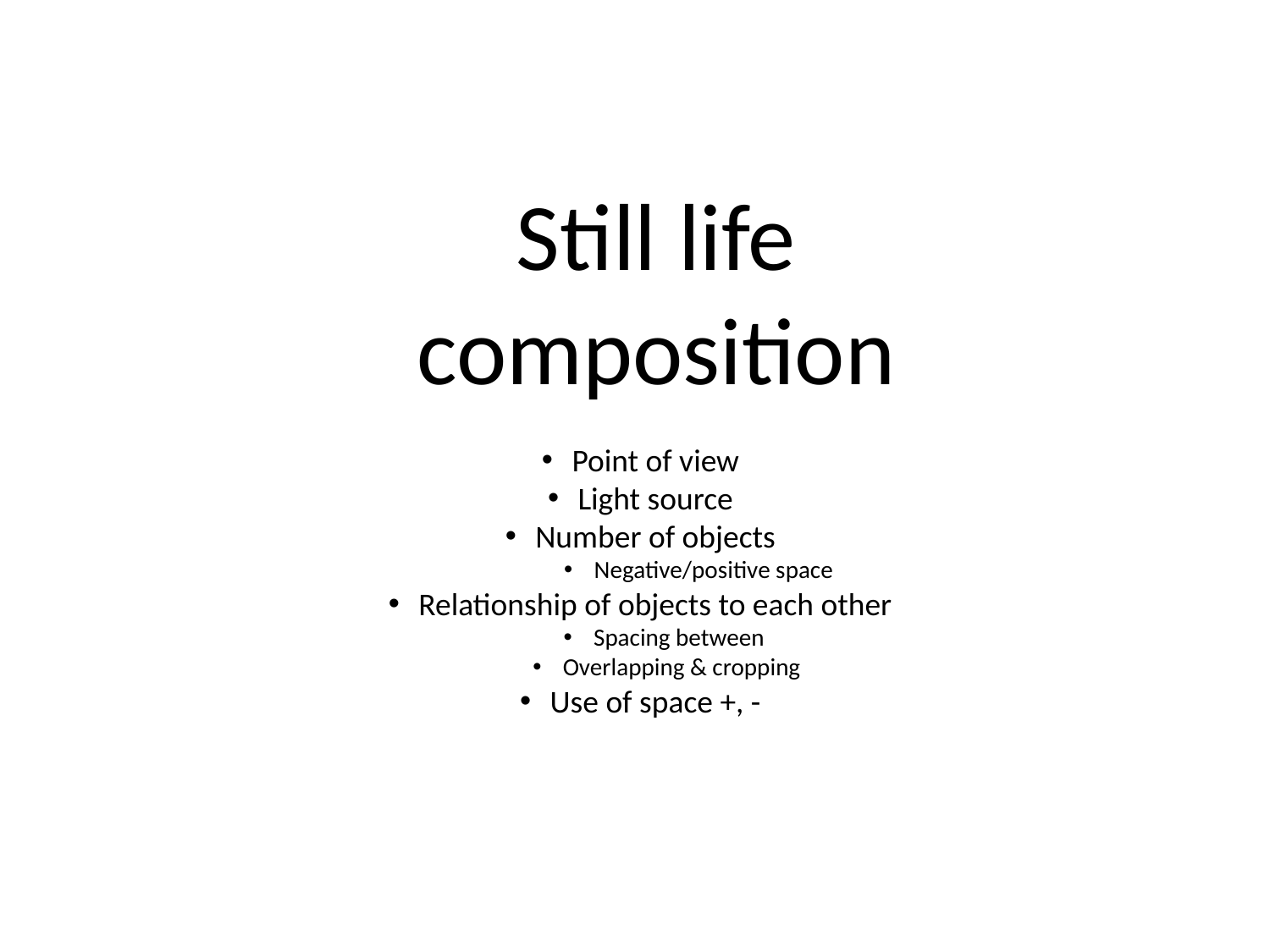

Still life composition
Point of view
Light source
Number of objects
Negative/positive space
Relationship of objects to each other
Spacing between
Overlapping & cropping
Use of space +, -

#